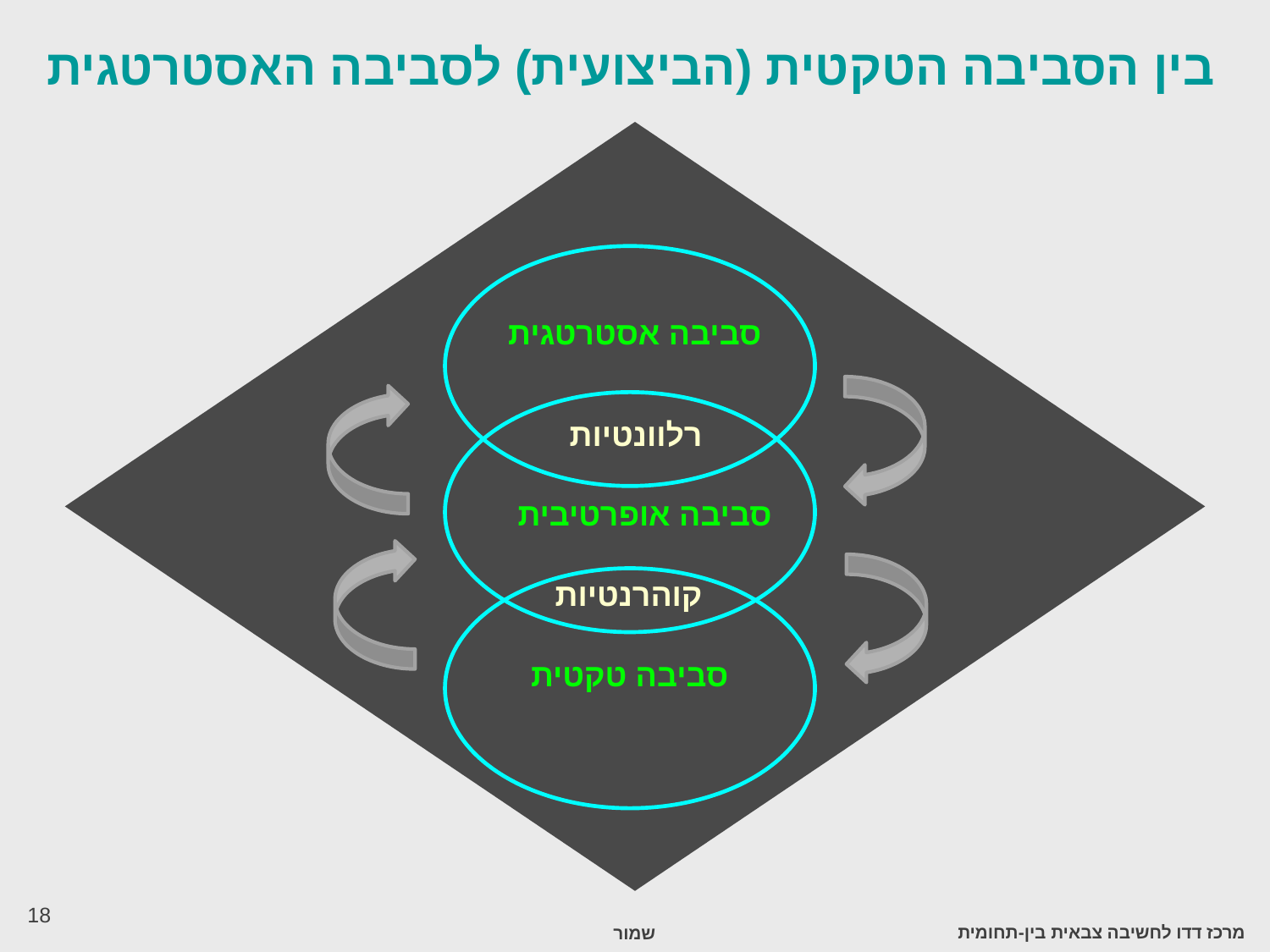

בין הסביבה הטקטית (הביצועית) לסביבה האסטרטגית

סביבה אסטרטגית

רלוונטיות
סביבה אופרטיבית

קוהרנטיות
סביבה טקטית
18
מרכז דדו לחשיבה צבאית בין-תחומית